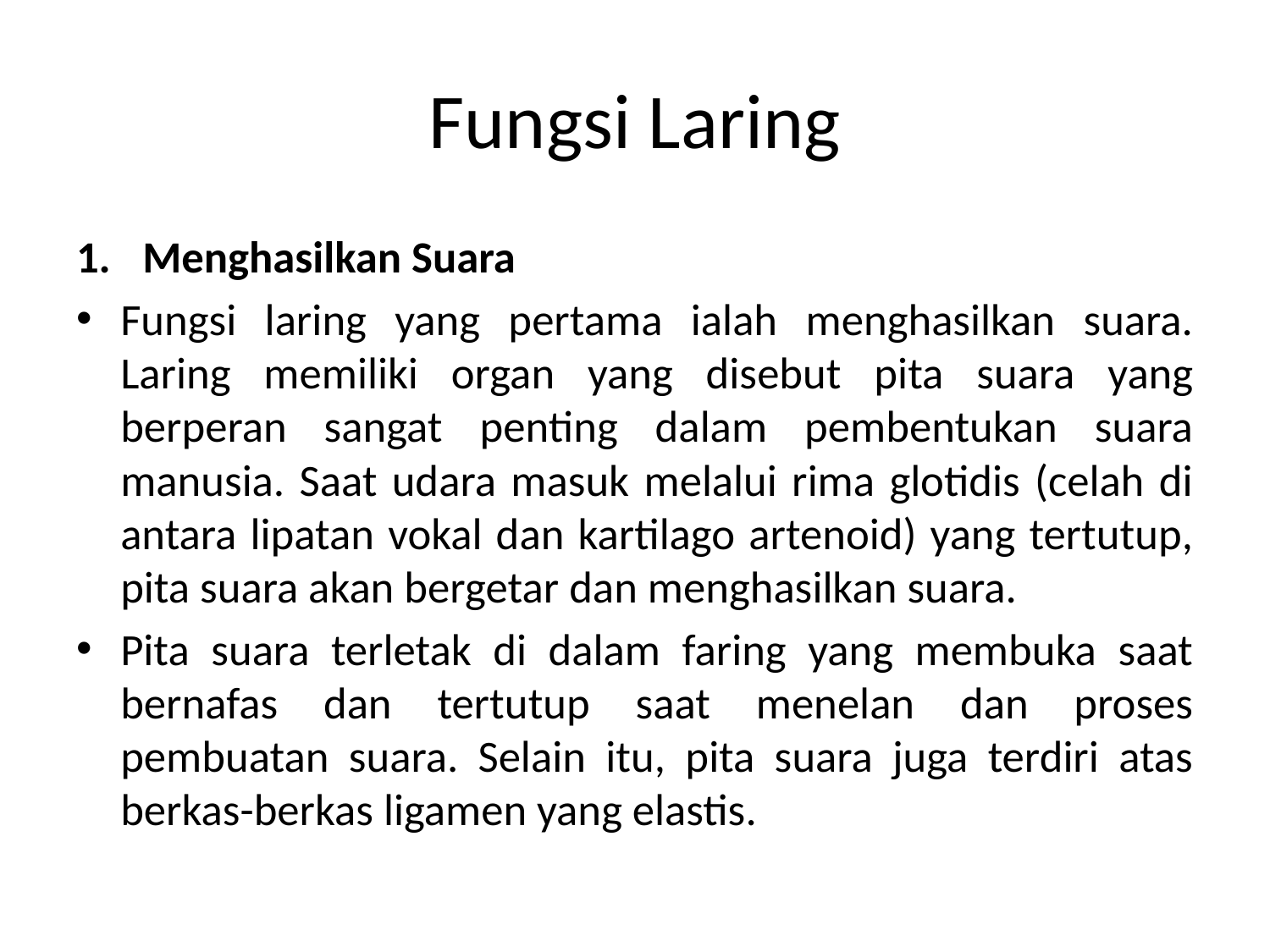

# Fungsi Laring
Menghasilkan Suara
Fungsi laring yang pertama ialah menghasilkan suara. Laring memiliki organ yang disebut pita suara yang berperan sangat penting dalam pembentukan suara manusia. Saat udara masuk melalui rima glotidis (celah di antara lipatan vokal dan kartilago artenoid) yang tertutup, pita suara akan bergetar dan menghasilkan suara.
Pita suara terletak di dalam faring yang membuka saat bernafas dan tertutup saat menelan dan proses pembuatan suara. Selain itu, pita suara juga terdiri atas berkas-berkas ligamen yang elastis.